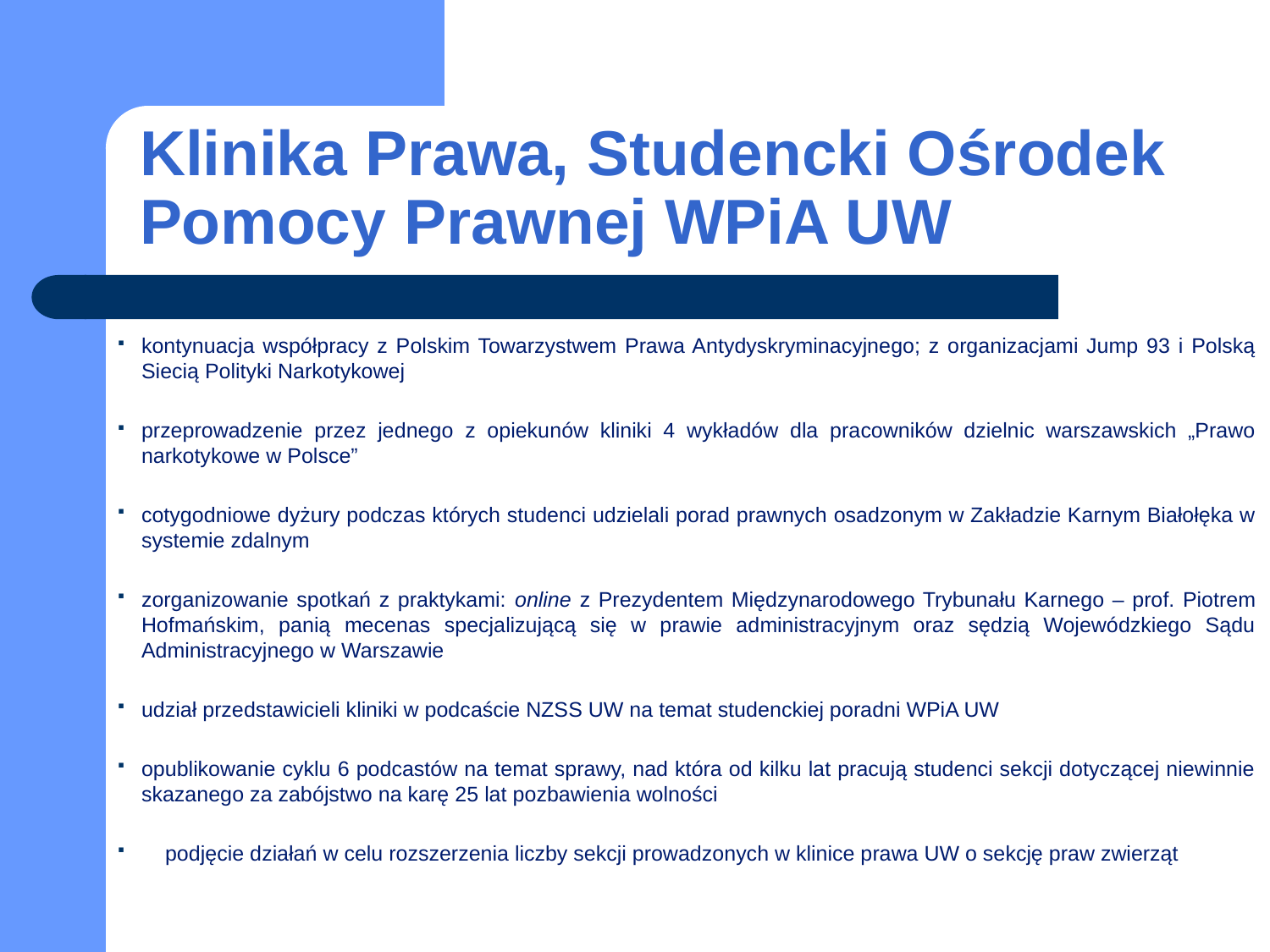

# Klinika Prawa, Studencki Ośrodek Pomocy Prawnej WPiA UW
kontynuacja współpracy z Polskim Towarzystwem Prawa Antydyskryminacyjnego; z organizacjami Jump 93 i Polską Siecią Polityki Narkotykowej

przeprowadzenie przez jednego z opiekunów kliniki 4 wykładów dla pracowników dzielnic warszawskich „Prawo narkotykowe w Polsce”

cotygodniowe dyżury podczas których studenci udzielali porad prawnych osadzonym w Zakładzie Karnym Białołęka w systemie zdalnym

zorganizowanie spotkań z praktykami: online z Prezydentem Międzynarodowego Trybunału Karnego – prof. Piotrem Hofmańskim, panią mecenas specjalizującą się w prawie administracyjnym oraz sędzią Wojewódzkiego Sądu Administracyjnego w Warszawie

udział przedstawicieli kliniki w podcaście NZSS UW na temat studenckiej poradni WPiA UW

opublikowanie cyklu 6 podcastów na temat sprawy, nad która od kilku lat pracują studenci sekcji dotyczącej niewinnie skazanego za zabójstwo na karę 25 lat pozbawienia wolności

podjęcie działań w celu rozszerzenia liczby sekcji prowadzonych w klinice prawa UW o sekcję praw zwierząt